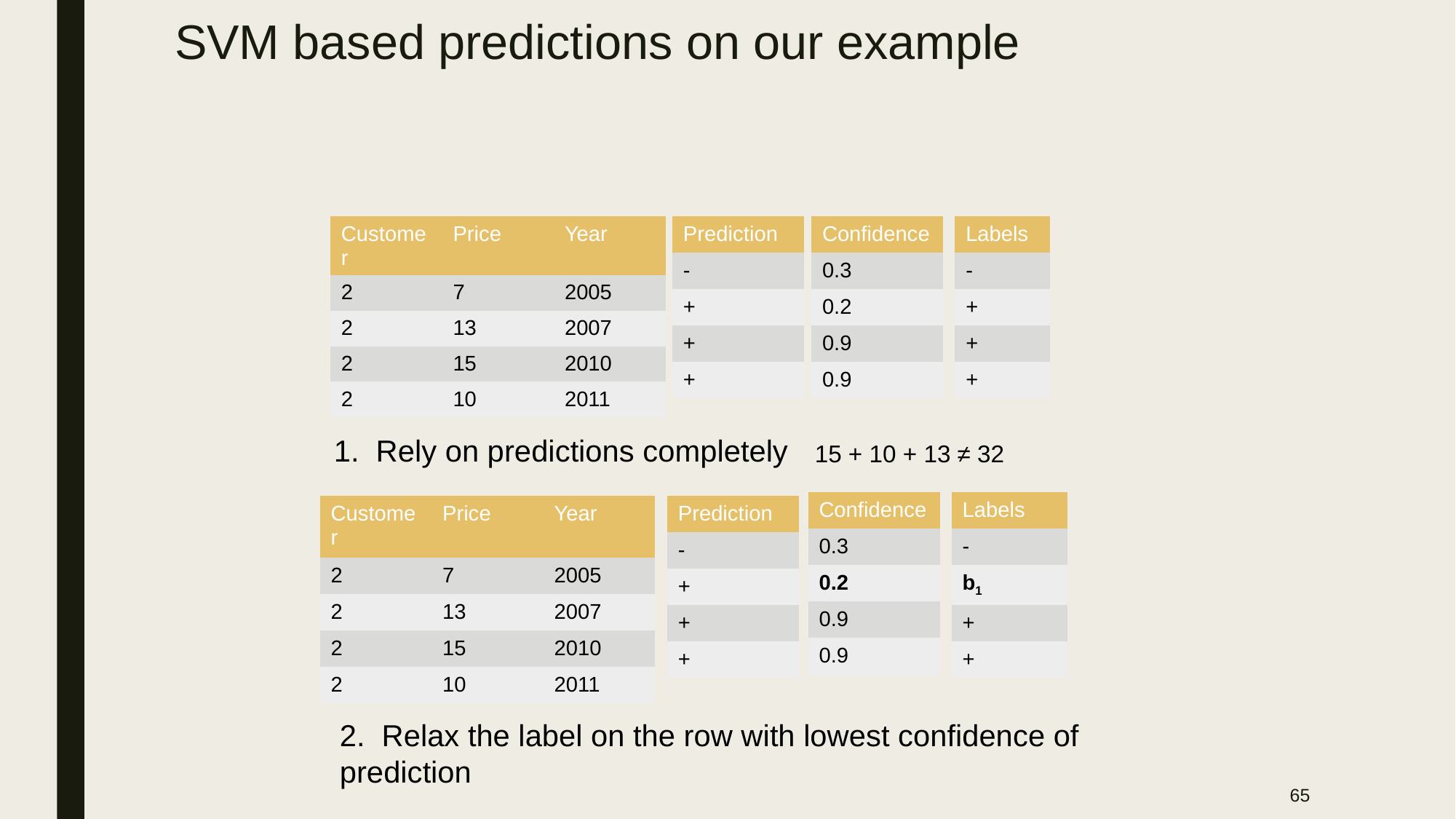

# SVM based predictions on our example
| Confidence |
| --- |
| 0.3 |
| 0.2 |
| 0.9 |
| 0.9 |
| Customer | Price | Year |
| --- | --- | --- |
| 2 | 7 | 2005 |
| 2 | 13 | 2007 |
| 2 | 15 | 2010 |
| 2 | 10 | 2011 |
| Prediction |
| --- |
| - |
| + |
| + |
| + |
| Labels |
| --- |
| - |
| + |
| + |
| + |
1.  Rely on predictions completely
15 + 10 + 13 ≠ 32
| Confidence |
| --- |
| 0.3 |
| 0.2 |
| 0.9 |
| 0.9 |
| Labels |
| --- |
| - |
| b1 |
| + |
| + |
| Customer | Price | Year |
| --- | --- | --- |
| 2 | 7 | 2005 |
| 2 | 13 | 2007 |
| 2 | 15 | 2010 |
| 2 | 10 | 2011 |
| Prediction |
| --- |
| - |
| + |
| + |
| + |
2.  Relax the label on the row with lowest confidence of prediction
65